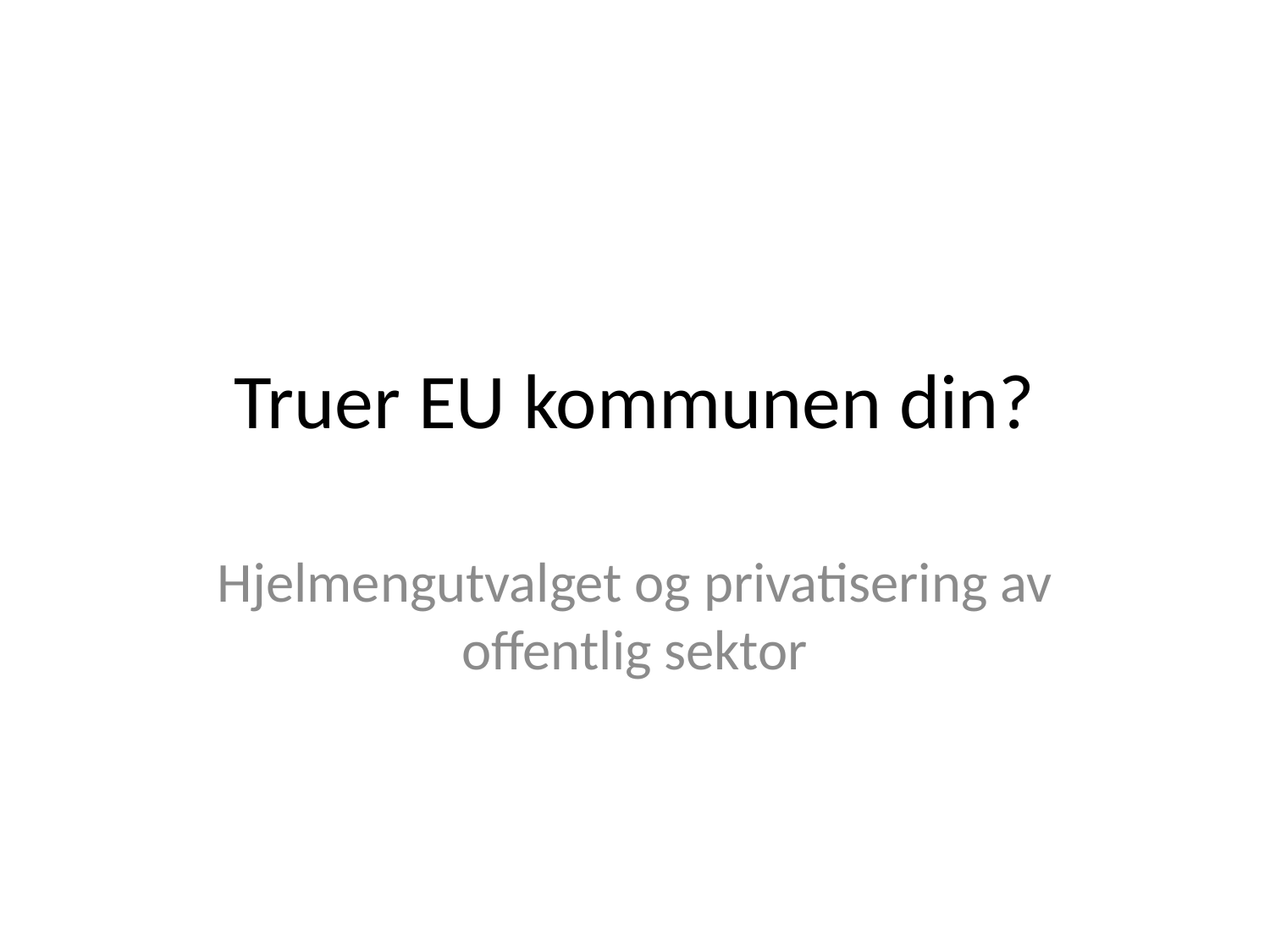

# Truer EU kommunen din?
Hjelmengutvalget og privatisering av offentlig sektor